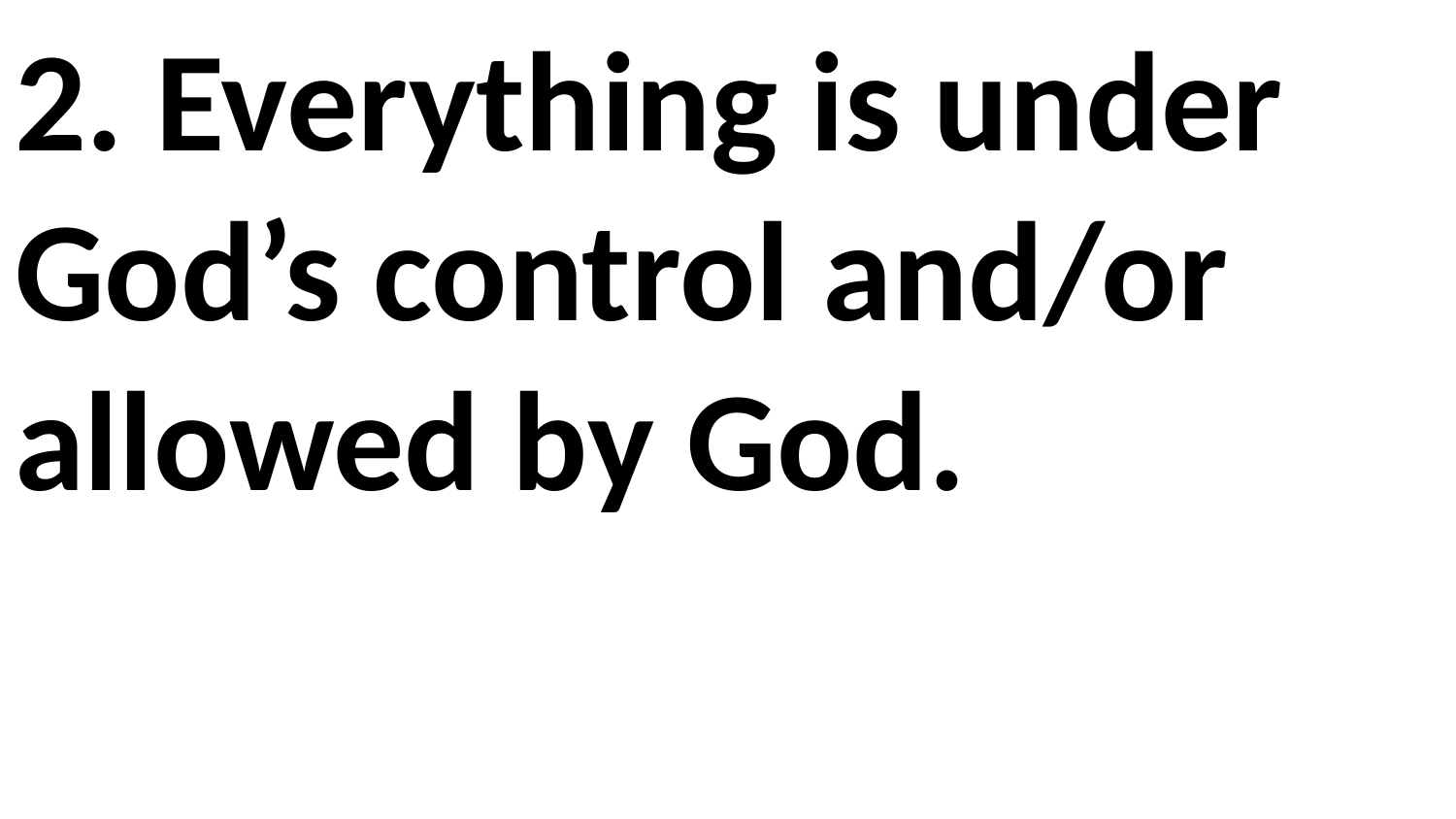

2. Everything is under God’s control and/or allowed by God.